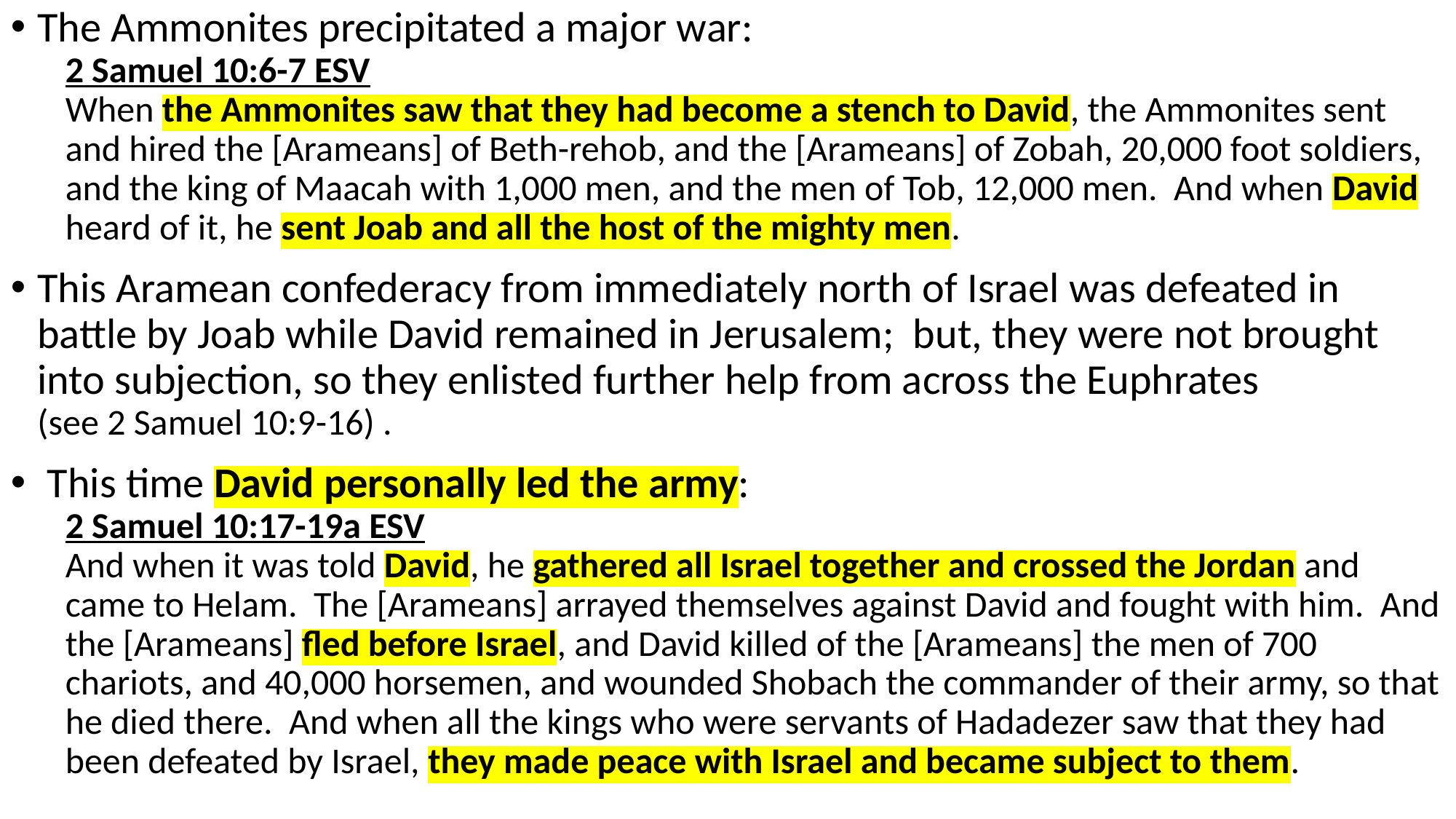

The Ammonites precipitated a major war:
2 Samuel 10:6-7 ESV
When the Ammonites saw that they had become a stench to David, the Ammonites sent and hired the [Arameans] of Beth-rehob, and the [Arameans] of Zobah, 20,000 foot soldiers, and the king of Maacah with 1,000 men, and the men of Tob, 12,000 men.  And when David heard of it, he sent Joab and all the host of the mighty men.
This Aramean confederacy from immediately north of Israel was defeated in battle by Joab while David remained in Jerusalem;  but, they were not brought into subjection, so they enlisted further help from across the Euphrates
(see 2 Samuel 10:9-16) .
 This time David personally led the army:
2 Samuel 10:17-19a ESV
And when it was told David, he gathered all Israel together and crossed the Jordan and came to Helam.  The [Arameans] arrayed themselves against David and fought with him.  And the [Arameans] fled before Israel, and David killed of the [Arameans] the men of 700 chariots, and 40,000 horsemen, and wounded Shobach the commander of their army, so that he died there.  And when all the kings who were servants of Hadadezer saw that they had been defeated by Israel, they made peace with Israel and became subject to them.